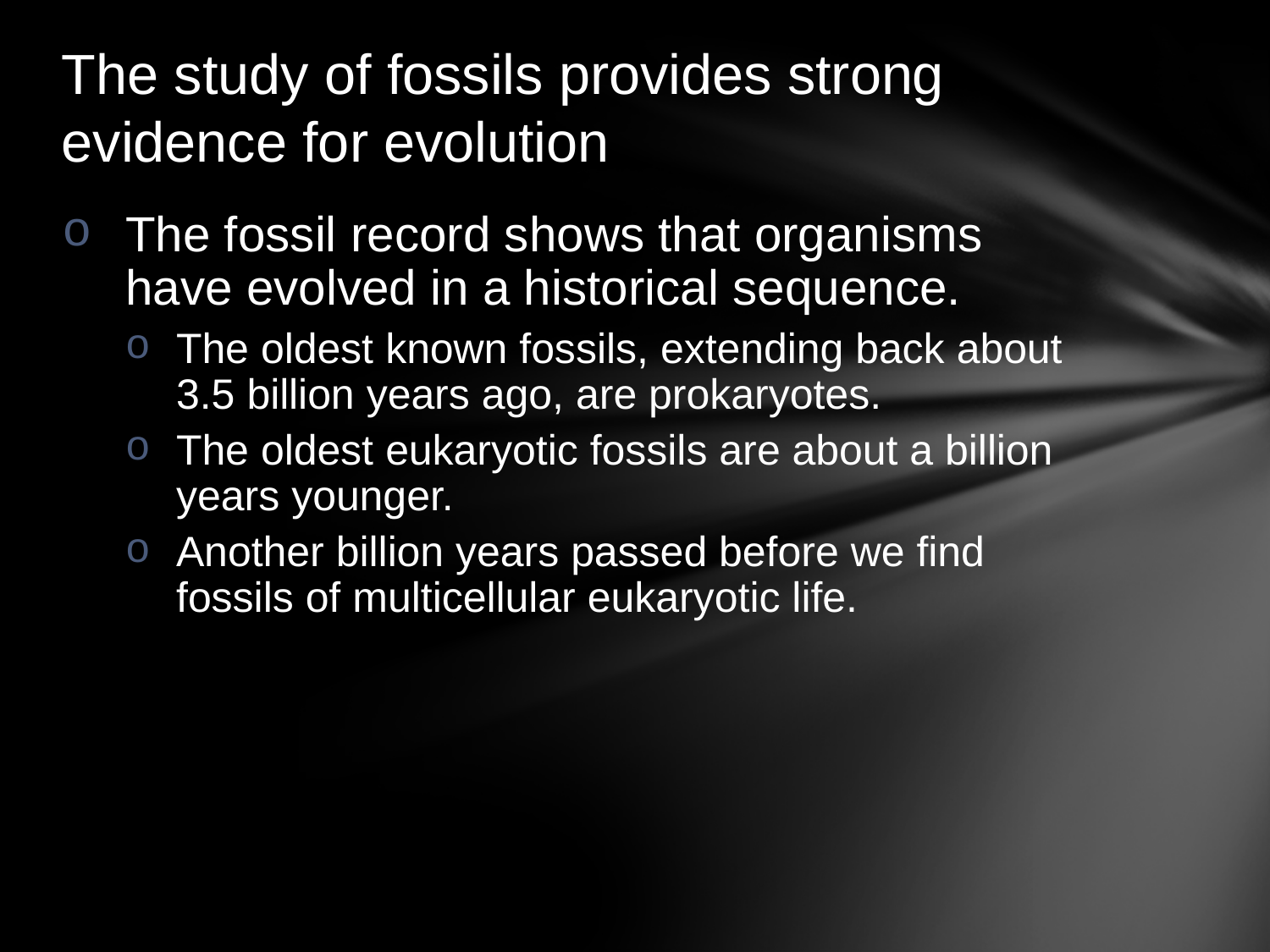

# The study of fossils provides strong evidence for evolution
The fossil record shows that organisms have evolved in a historical sequence.
The oldest known fossils, extending back about 3.5 billion years ago, are prokaryotes.
The oldest eukaryotic fossils are about a billion years younger.
Another billion years passed before we find fossils of multicellular eukaryotic life.